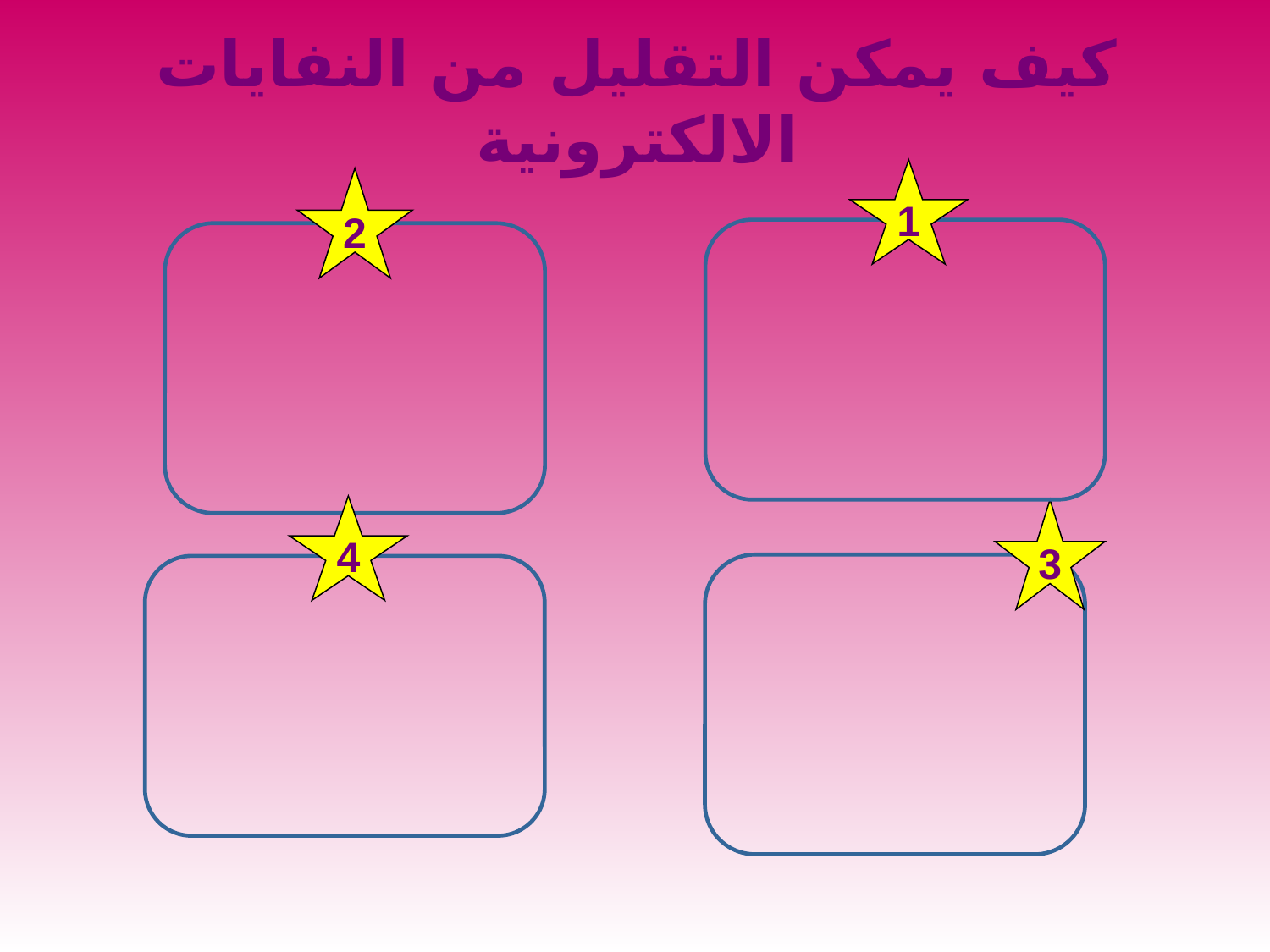

كيف يمكن التقليل من النفايات الالكترونية
1

2

4

3